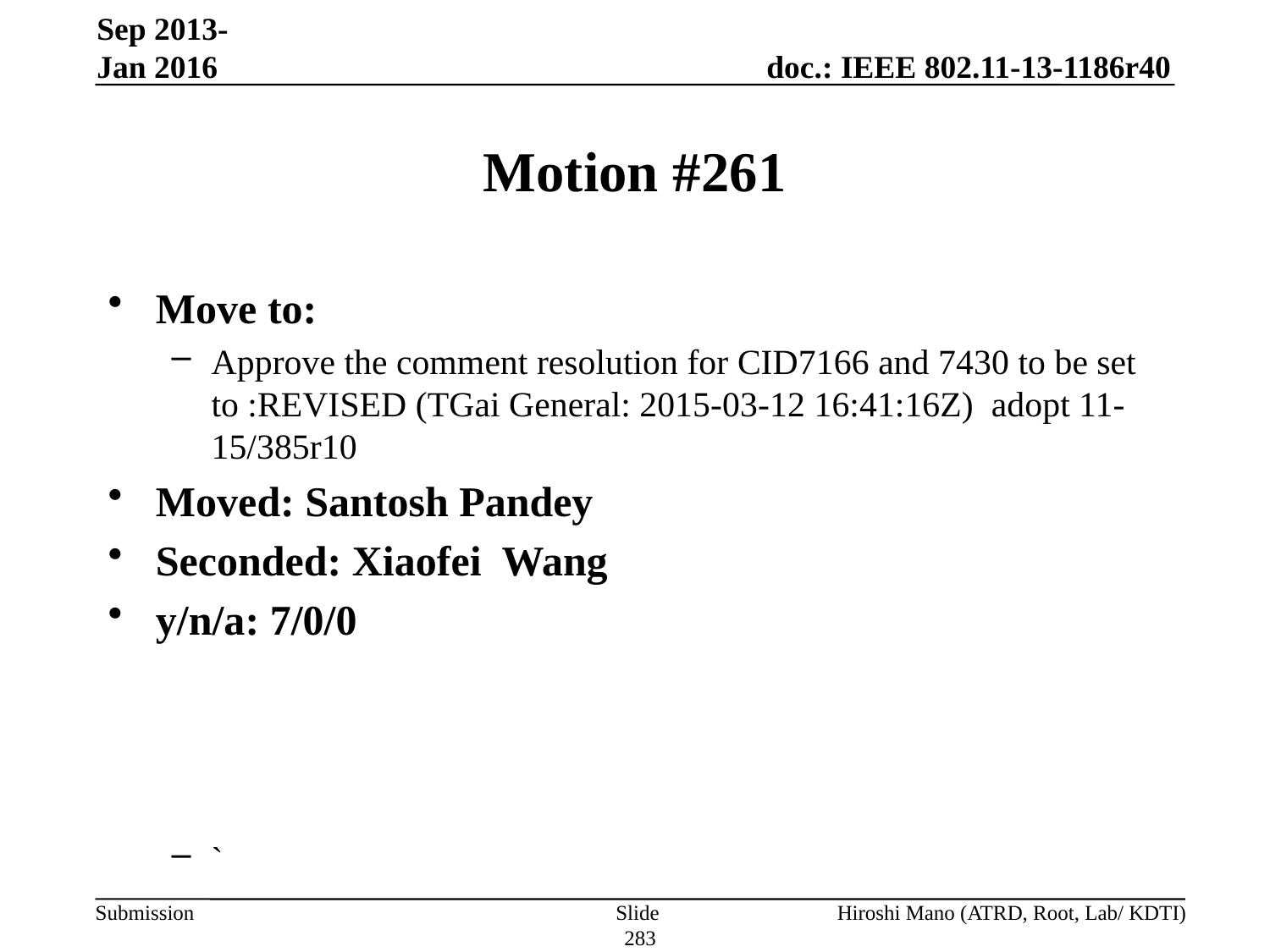

Sep 2013-Jan 2016
# Motion #261
Move to:
Approve the comment resolution for CID7166 and 7430 to be set to :REVISED (TGai General: 2015-03-12 16:41:16Z)  adopt 11-15/385r10
Moved: Santosh Pandey
Seconded: Xiaofei  Wang
y/n/a: 7/0/0

`

Slide 283
Hiroshi Mano (ATRD, Root, Lab/ KDTI)